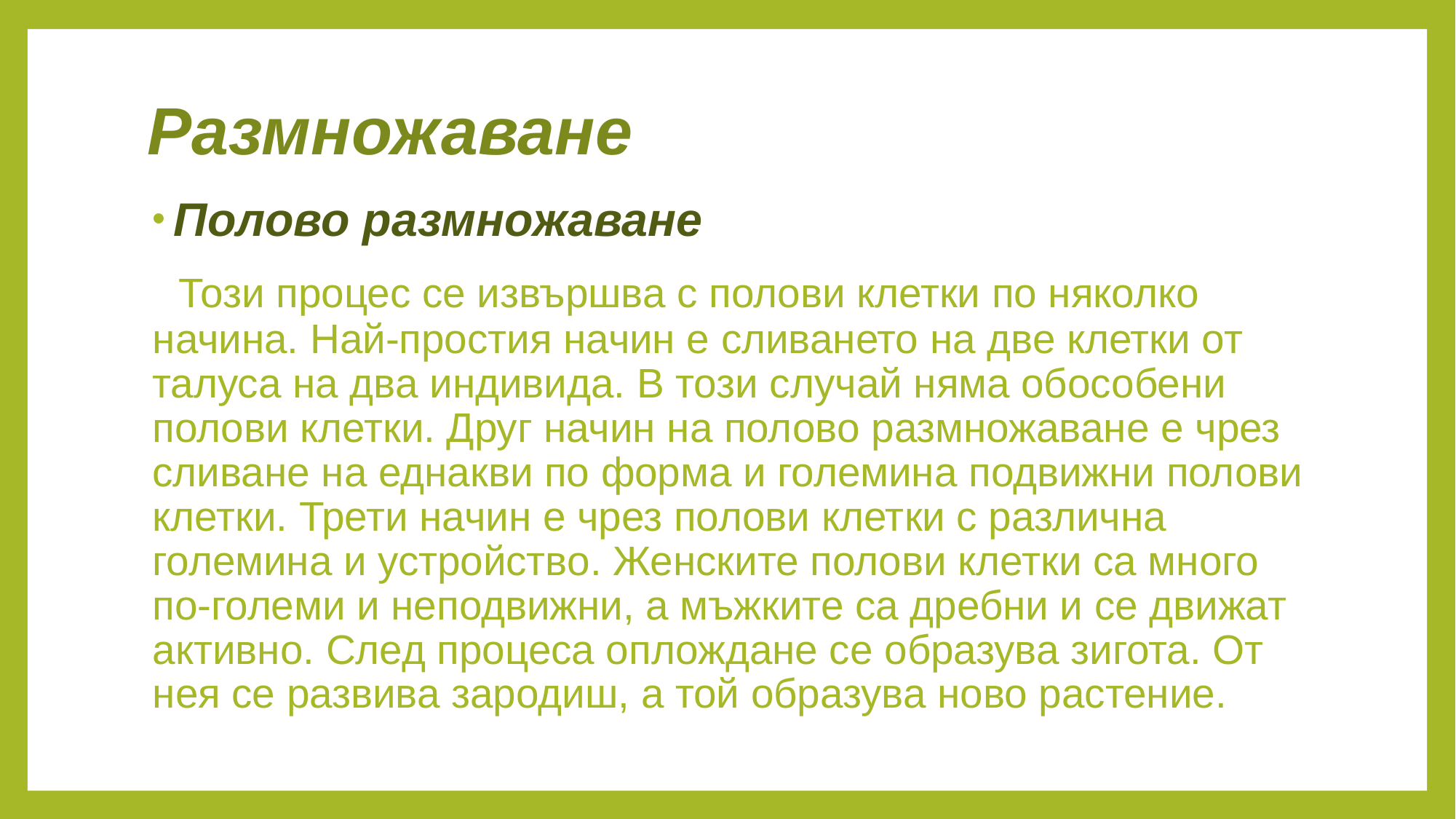

# Размножаване
Полово размножаване
  Този процес се извършва с полови клетки по няколко начина. Най-простия начин е сливането на две клетки от талуса на два индивида. В този случай няма обособени полови клетки. Друг начин на полово размножаване е чрез сливане на еднакви по форма и големина подвижни полови клетки. Трети начин е чрез полови клетки с различна големина и устройство. Женските полови клетки са много по-големи и неподвижни, а мъжките са дребни и се движат активно. След процеса оплождане се образува зигота. От  нея се развива зародиш, а той образува ново растение.